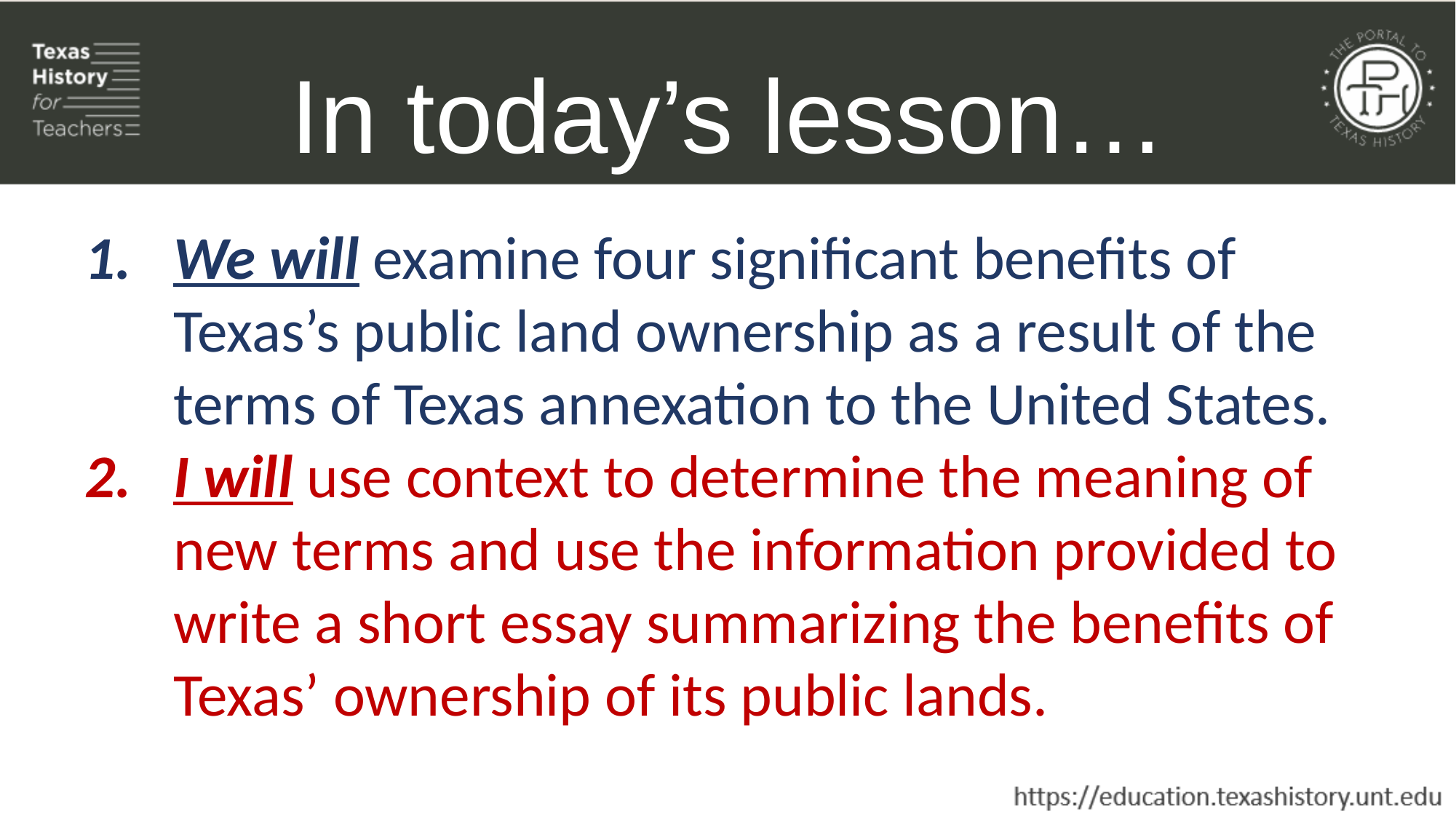

In today’s lesson…
We will examine four significant benefits of Texas’s public land ownership as a result of the terms of Texas annexation to the United States.
I will use context to determine the meaning of new terms and use the information provided to write a short essay summarizing the benefits of Texas’ ownership of its public lands.